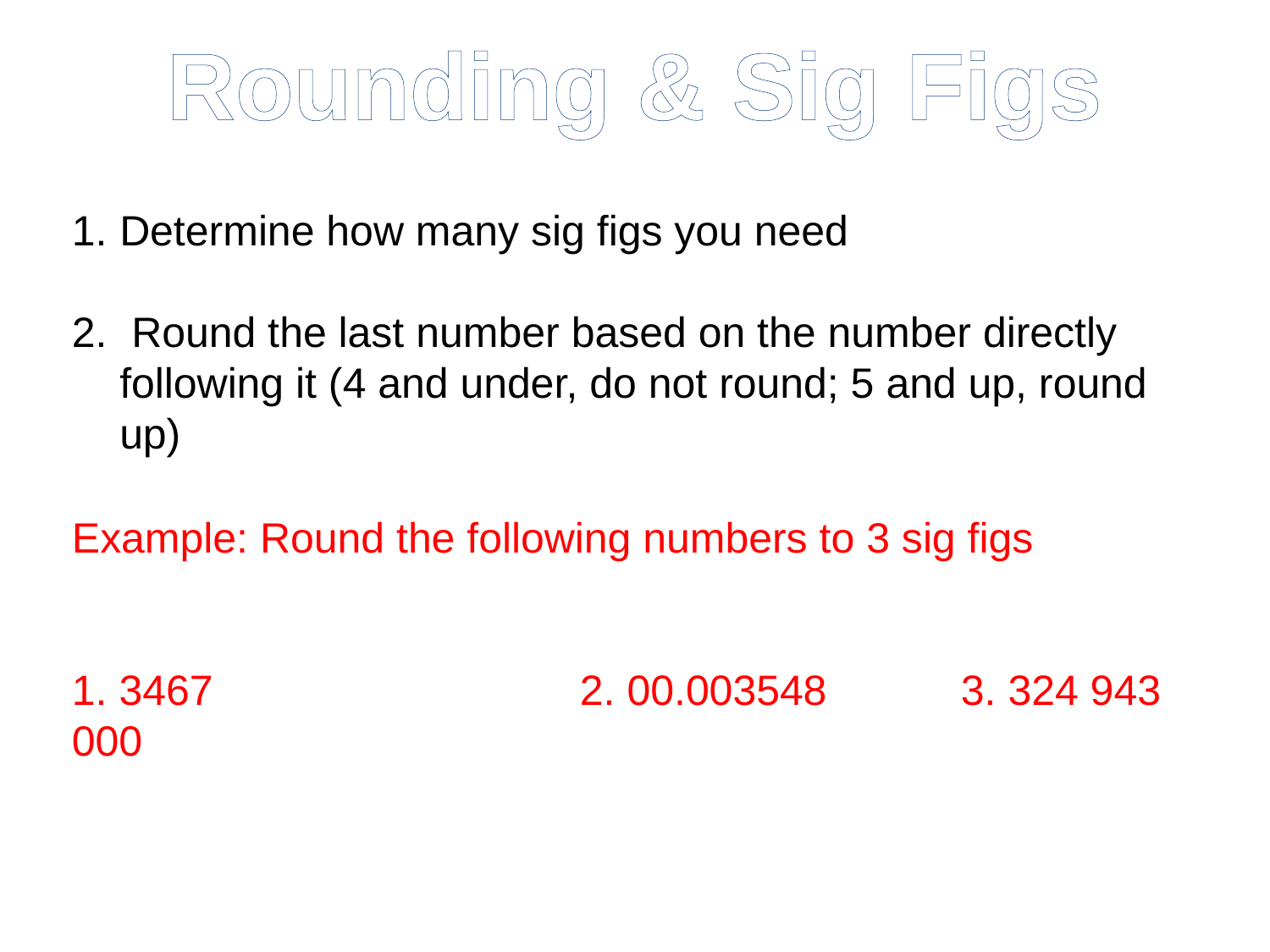

Rounding & Sig Figs
Determine how many sig figs you need

 Round the last number based on the number directly following it (4 and under, do not round; 5 and up, round up)

Example: Round the following numbers to 3 sig figs

1. 3467			2. 00.003548		3. 324 943 000